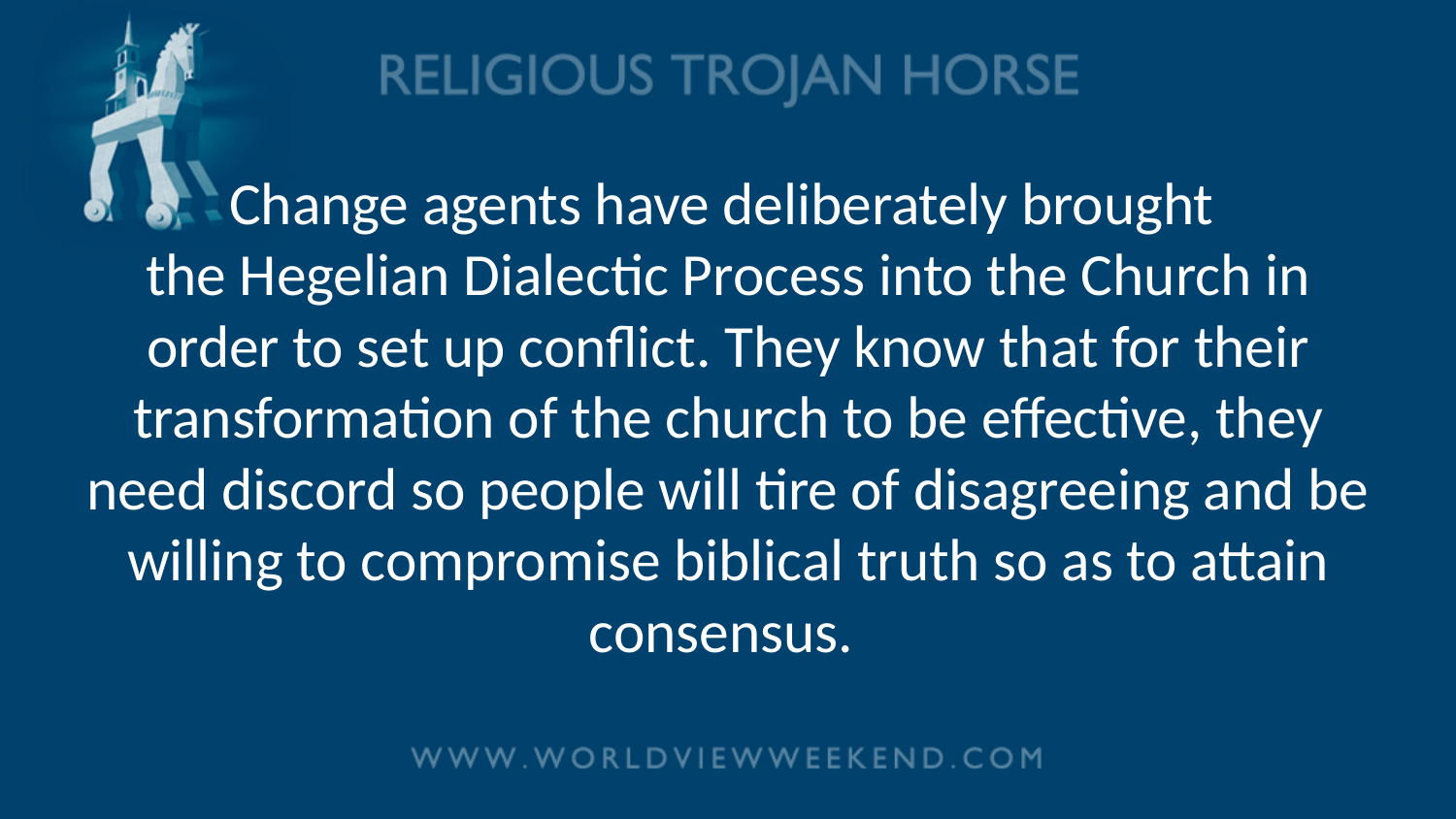

# Change agents have deliberately brought the Hegelian Dialectic Process into the Church in order to set up conflict. They know that for their transformation of the church to be effective, they need discord so people will tire of disagreeing and be willing to compromise biblical truth so as to attain consensus.